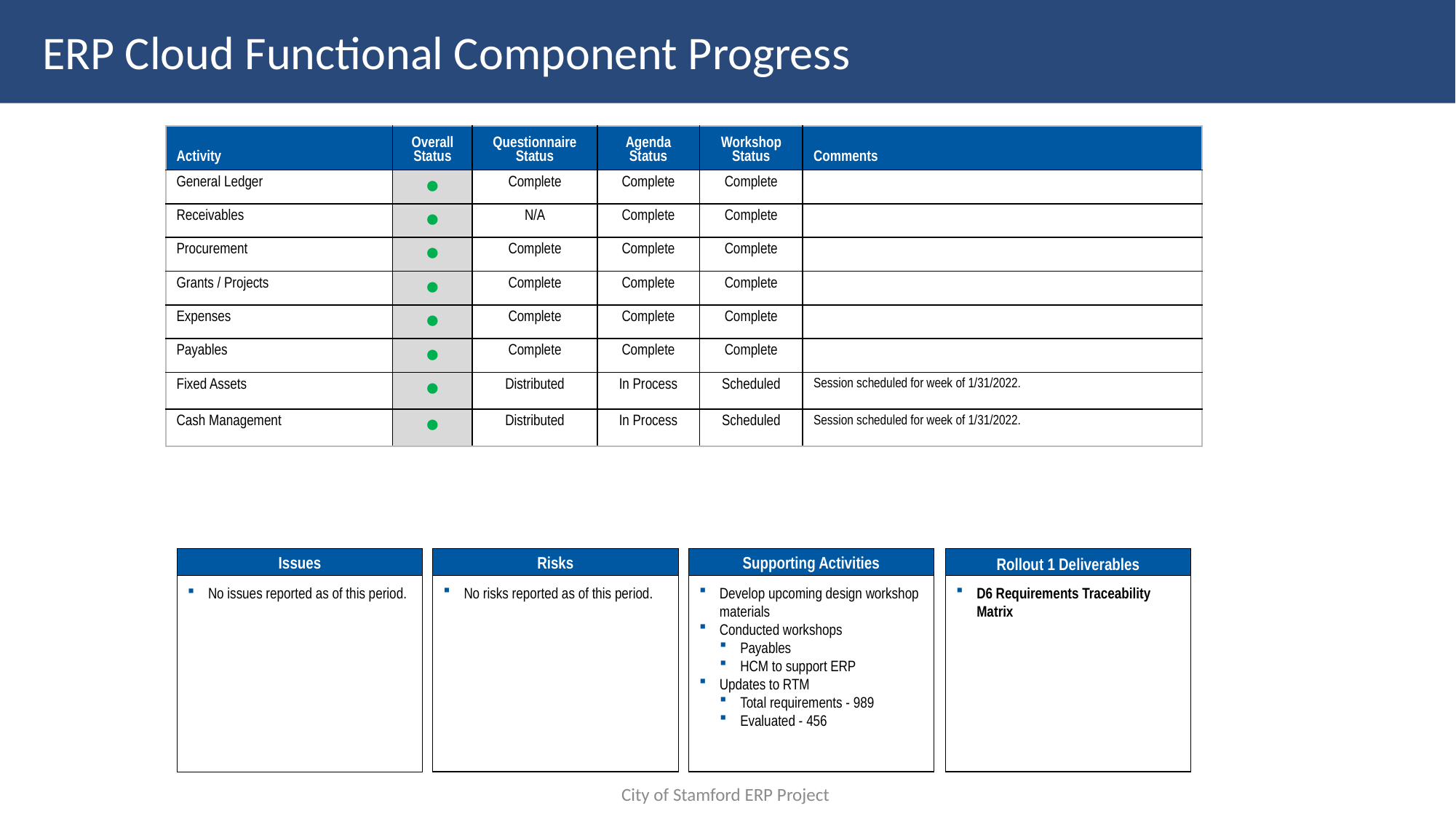

# ERP Cloud Functional Component Progress
| Activity | Overall Status | Questionnaire Status | Agenda Status | Workshop Status | Comments |
| --- | --- | --- | --- | --- | --- |
| General Ledger | ● | Complete | Complete | Complete |  |
| Receivables | ● | N/A | Complete | Complete |  |
| Procurement | ● | Complete | Complete | Complete |  |
| Grants / Projects | ● | Complete | Complete | Complete |  |
| Expenses | ● | Complete | Complete | Complete |  |
| Payables | ● | Complete | Complete | Complete |  |
| Fixed Assets | ● | Distributed | In Process | Scheduled | Session scheduled for week of 1/31/2022. |
| Cash Management | ● | Distributed | In Process | Scheduled | Session scheduled for week of 1/31/2022. |
Risks
Supporting Activities
Issues
Rollout 1 Deliverables
No risks reported as of this period.

Develop upcoming design workshop materials
Conducted workshops
Payables
HCM to support ERP
Updates to RTM
Total requirements - 989
Evaluated - 456

D6 Requirements Traceability Matrix

No issues reported as of this period.

City of Stamford ERP Project